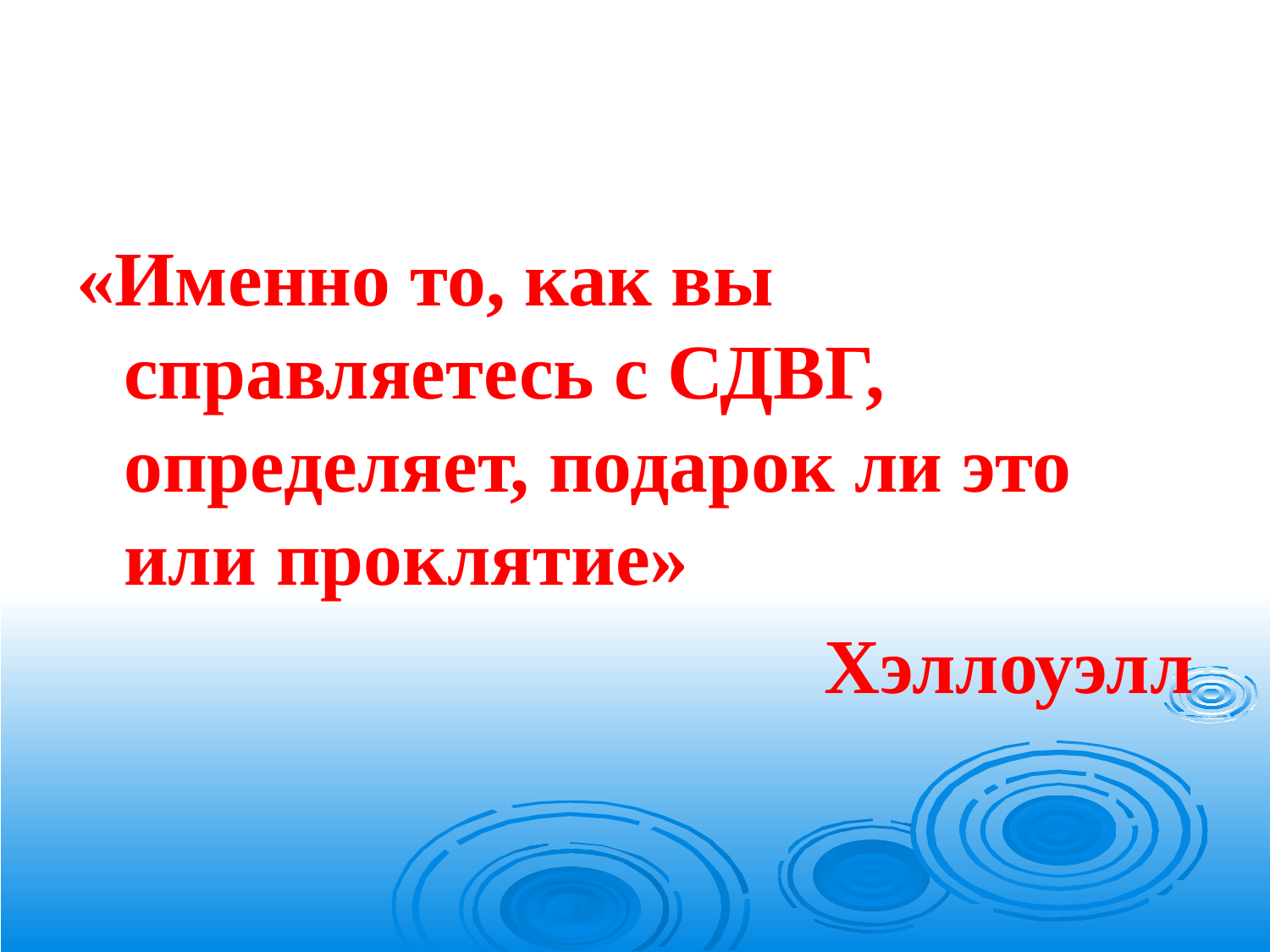

#
«Именно то, как вы справляетесь с СДВГ, определяет, подарок ли это или проклятие»
Хэллоуэлл